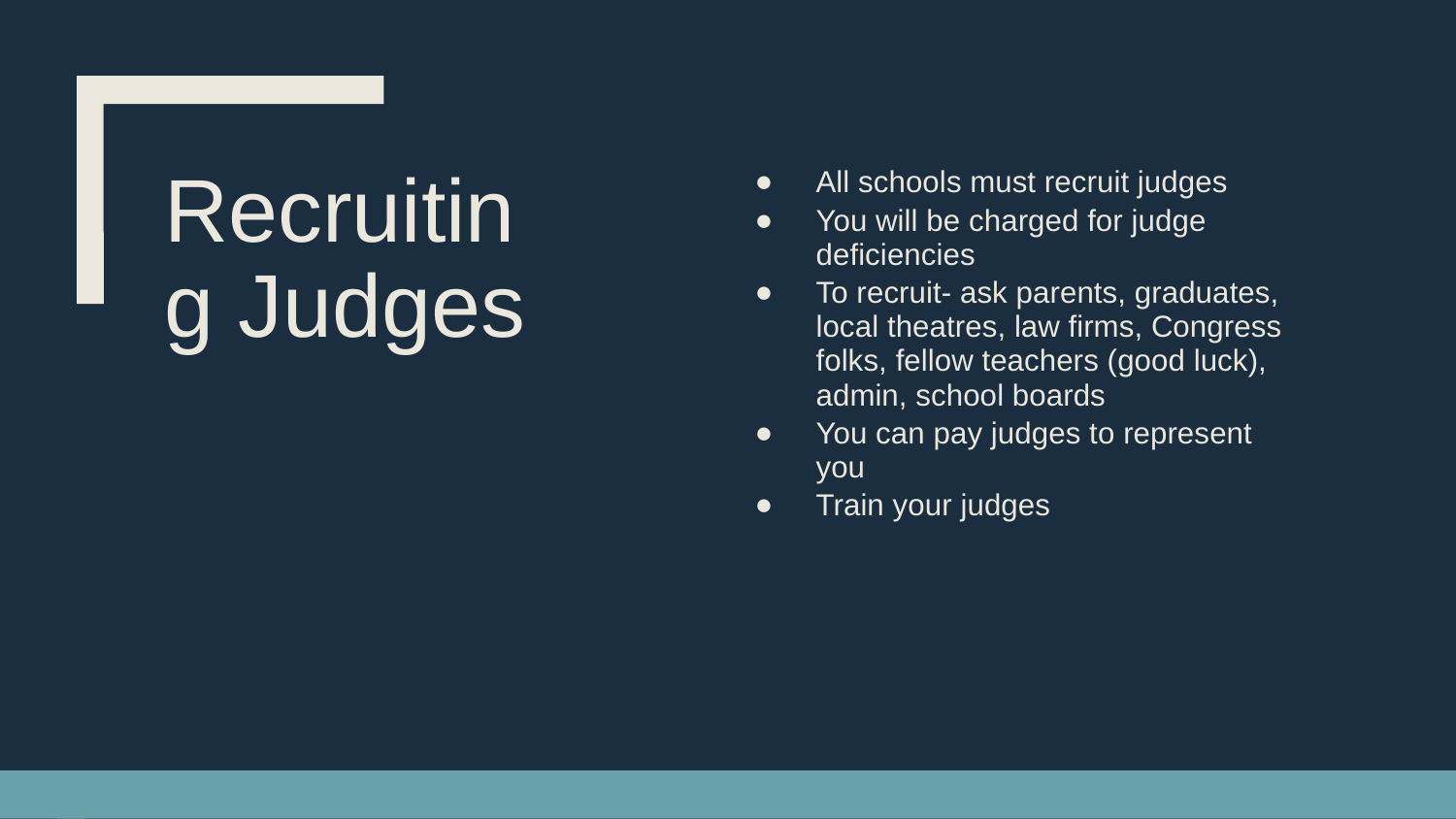

# Recruiting Judges
All schools must recruit judges
You will be charged for judge deficiencies
To recruit- ask parents, graduates, local theatres, law firms, Congress folks, fellow teachers (good luck), admin, school boards
You can pay judges to represent you
Train your judges